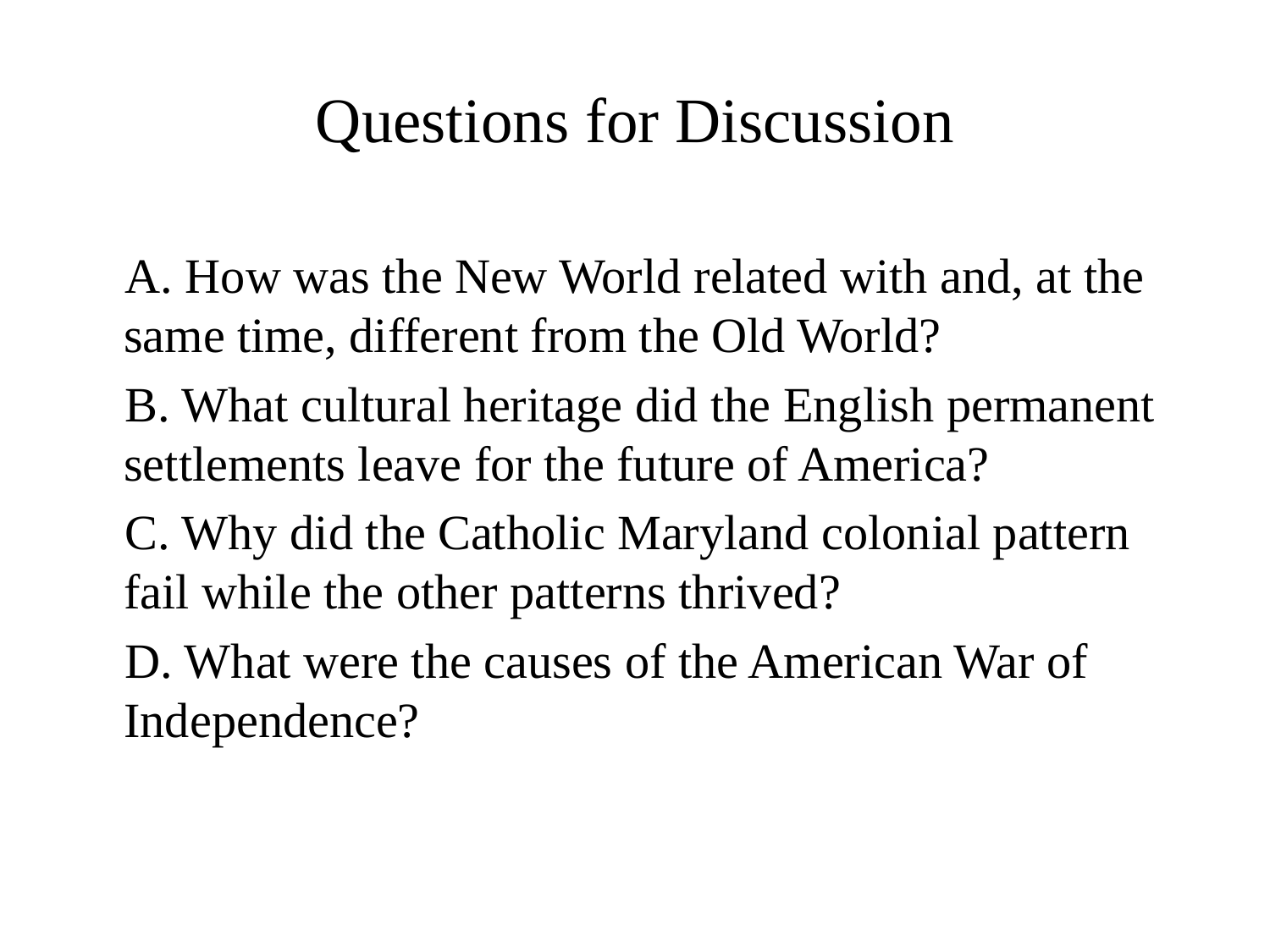

# Questions for Discussion
    A. How was the New World related with and, at the same time, different from the Old World?
    B. What cultural heritage did the English permanent settlements leave for the future of America?
    C. Why did the Catholic Maryland colonial pattern fail while the other patterns thrived?
    D. What were the causes of the American War of Independence?